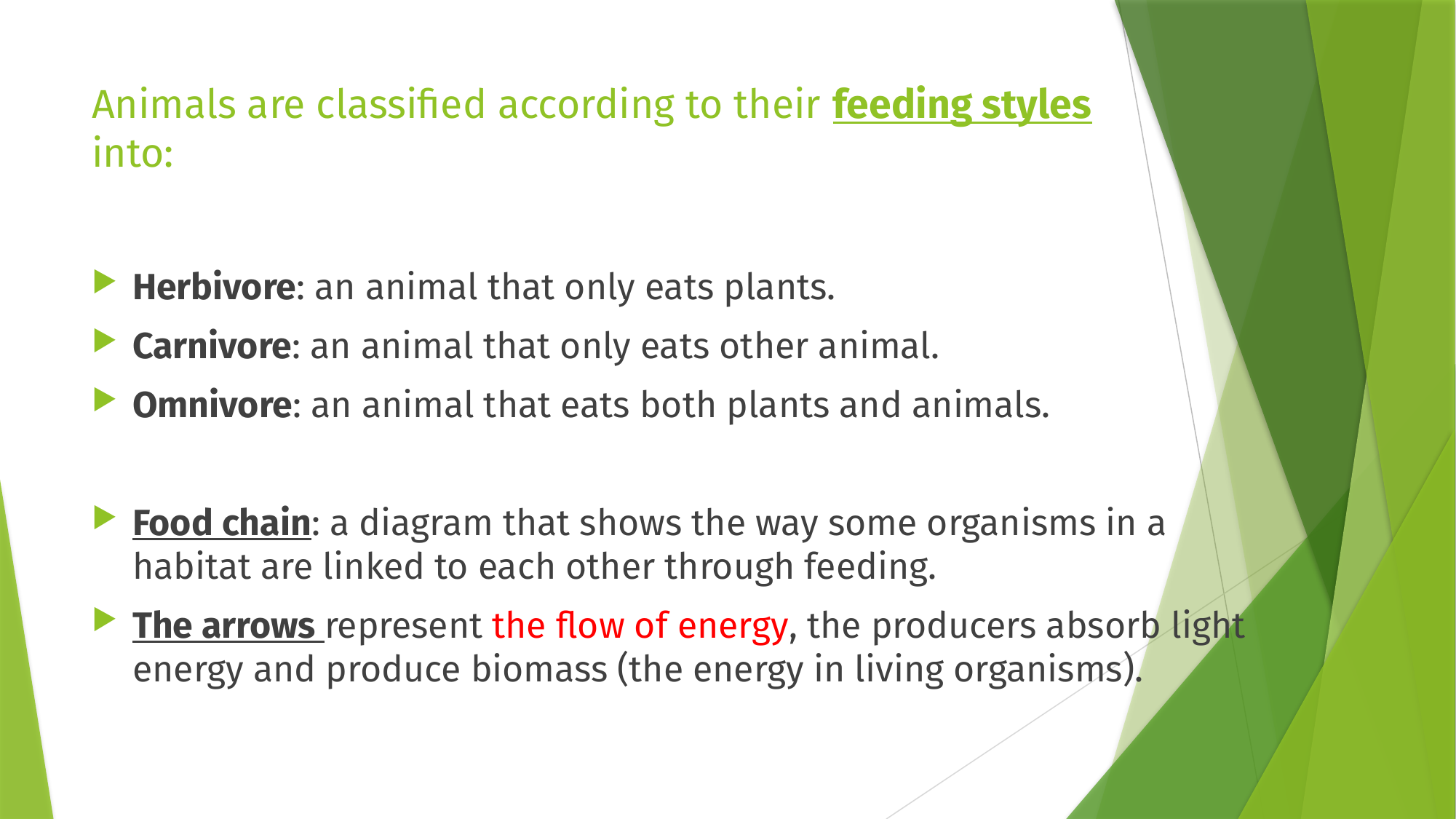

# Animals are classified according to their feeding styles into:
Herbivore: an animal that only eats plants.
Carnivore: an animal that only eats other animal.
Omnivore: an animal that eats both plants and animals.

Food chain: a diagram that shows the way some organisms in a habitat are linked to each other through feeding.
The arrows represent the flow of energy, the producers absorb light energy and produce biomass (the energy in living organisms).